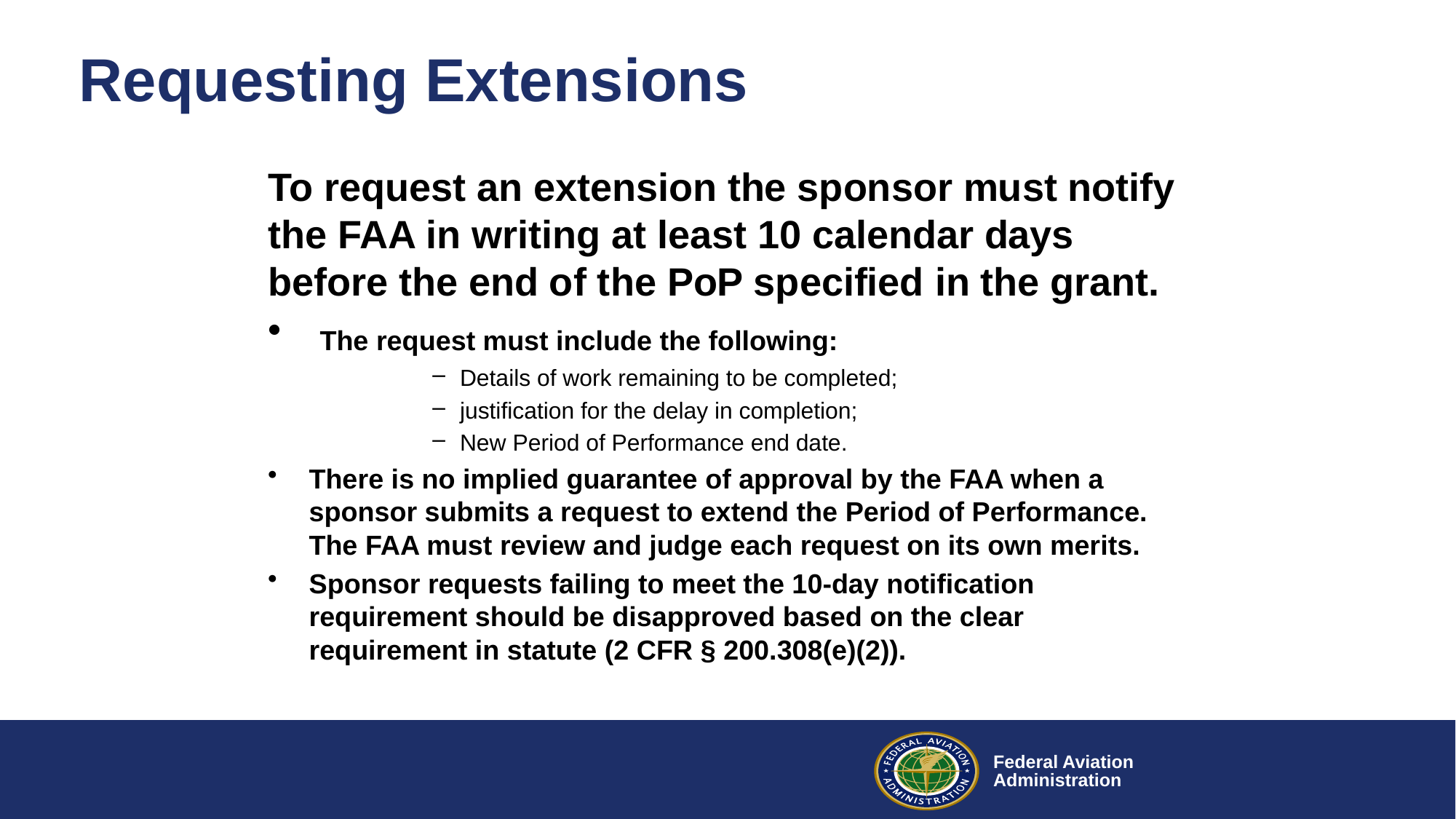

# Requesting Extensions
To request an extension the sponsor must notify the FAA in writing at least 10 calendar days before the end of the PoP specified in the grant.
 The request must include the following:
Details of work remaining to be completed;
justification for the delay in completion;
New Period of Performance end date.
There is no implied guarantee of approval by the FAA when a sponsor submits a request to extend the Period of Performance. The FAA must review and judge each request on its own merits.
Sponsor requests failing to meet the 10-day notification requirement should be disapproved based on the clear requirement in statute (2 CFR § 200.308(e)(2)).